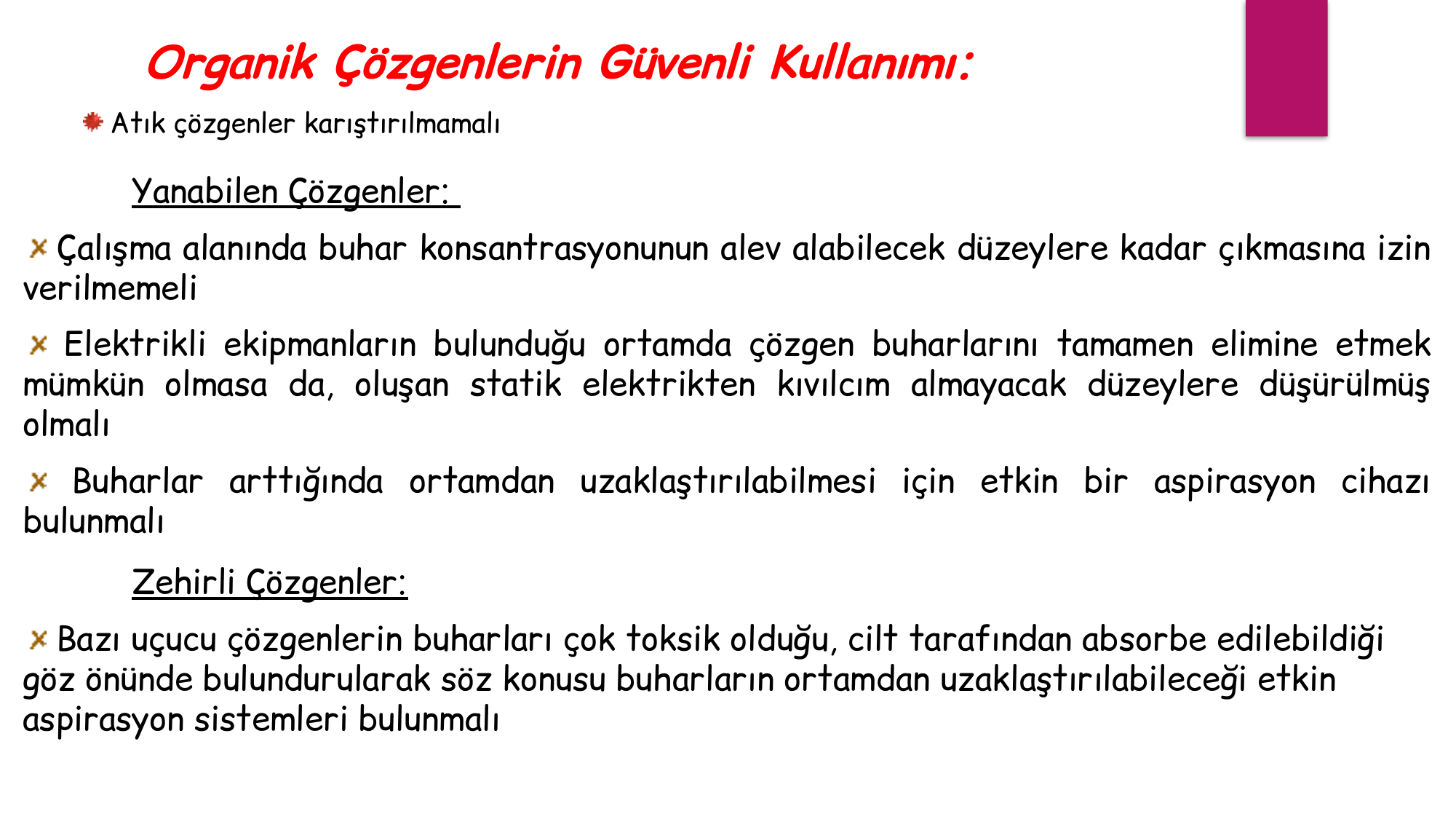

Organik Çözgenlerin Güvenli Kullanımı:
 Atık çözgenler karıştırılmamalı
	Yanabilen Çözgenler:
 Çalışma alanında buhar konsantrasyonunun alev alabilecek düzeylere kadar çıkmasına izin verilmemeli
 Elektrikli ekipmanların bulunduğu ortamda çözgen buharlarını tamamen elimine etmek mümkün olmasa da, oluşan statik elektrikten kıvılcım almayacak düzeylere düşürülmüş olmalı
 Buharlar arttığında ortamdan uzaklaştırılabilmesi için etkin bir aspirasyon cihazı bulunmalı
	Zehirli Çözgenler:
 Bazı uçucu çözgenlerin buharları çok toksik olduğu, cilt tarafından absorbe edilebildiği göz önünde bulundurularak söz konusu buharların ortamdan uzaklaştırılabileceği etkin aspirasyon sistemleri bulunmalı